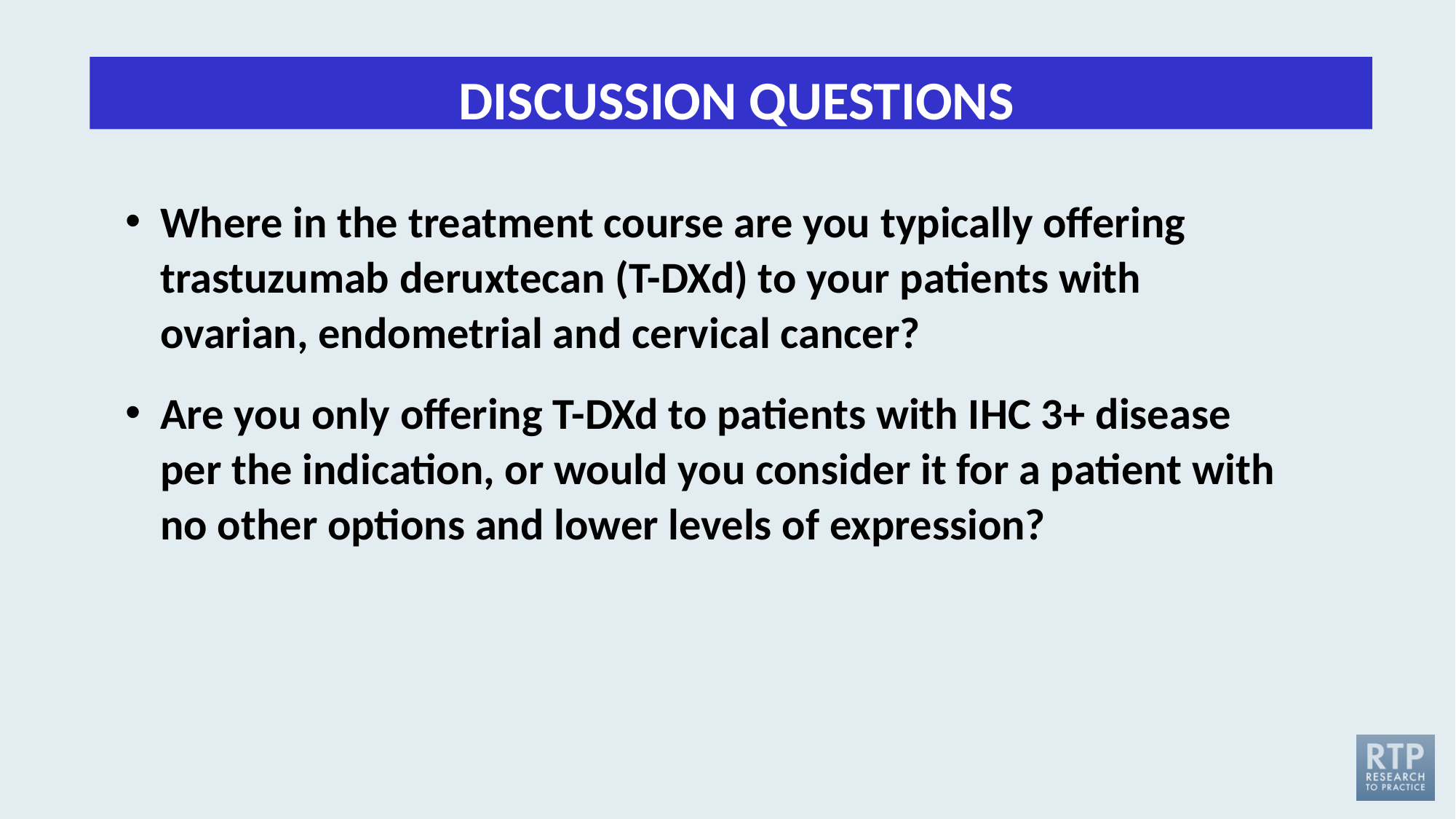

DISCUSSION QUESTIONS
Where in the treatment course are you typically offering
trastuzumab deruxtecan (T-DXd) to your patients with ovarian, endometrial and cervical cancer?
Are you only offering T-DXd to patients with IHC 3+ disease per the indication, or would you consider it for a patient with no other options and lower levels of expression?